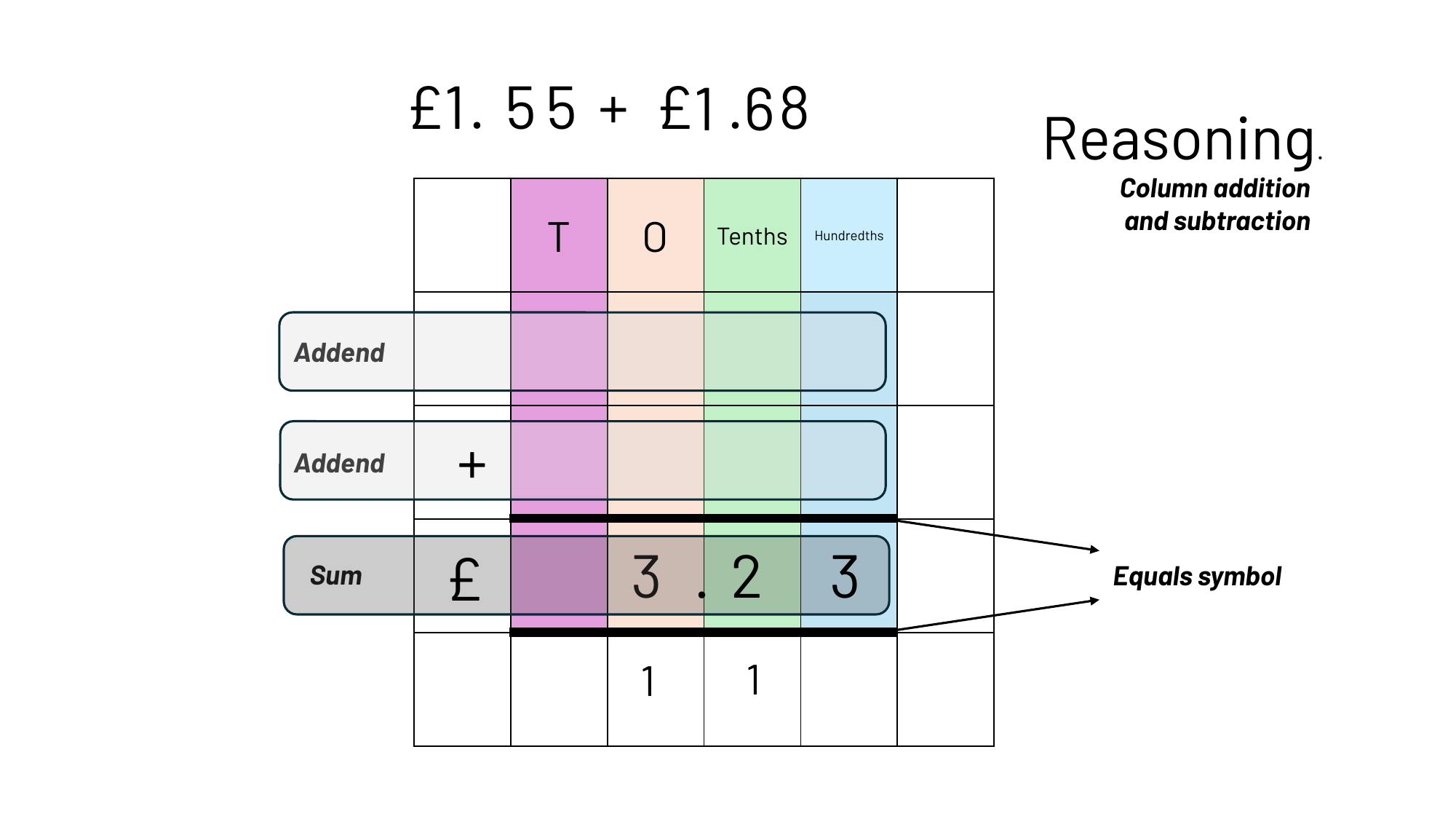

1
.
5
5
+
.
8
£
£
6
1
Reasoning.
Column addition
and subtraction
|  | T | O | Tenths | Hundredths |  |
| --- | --- | --- | --- | --- | --- |
|  |  |  |  |  |  |
|  |  |  |  |  |  |
|  |  |  |  |  |  |
|  |  |  |  |  |  |

Addend
+

Addend
3
2
3
.
£

Sum
Equals symbol
1
1